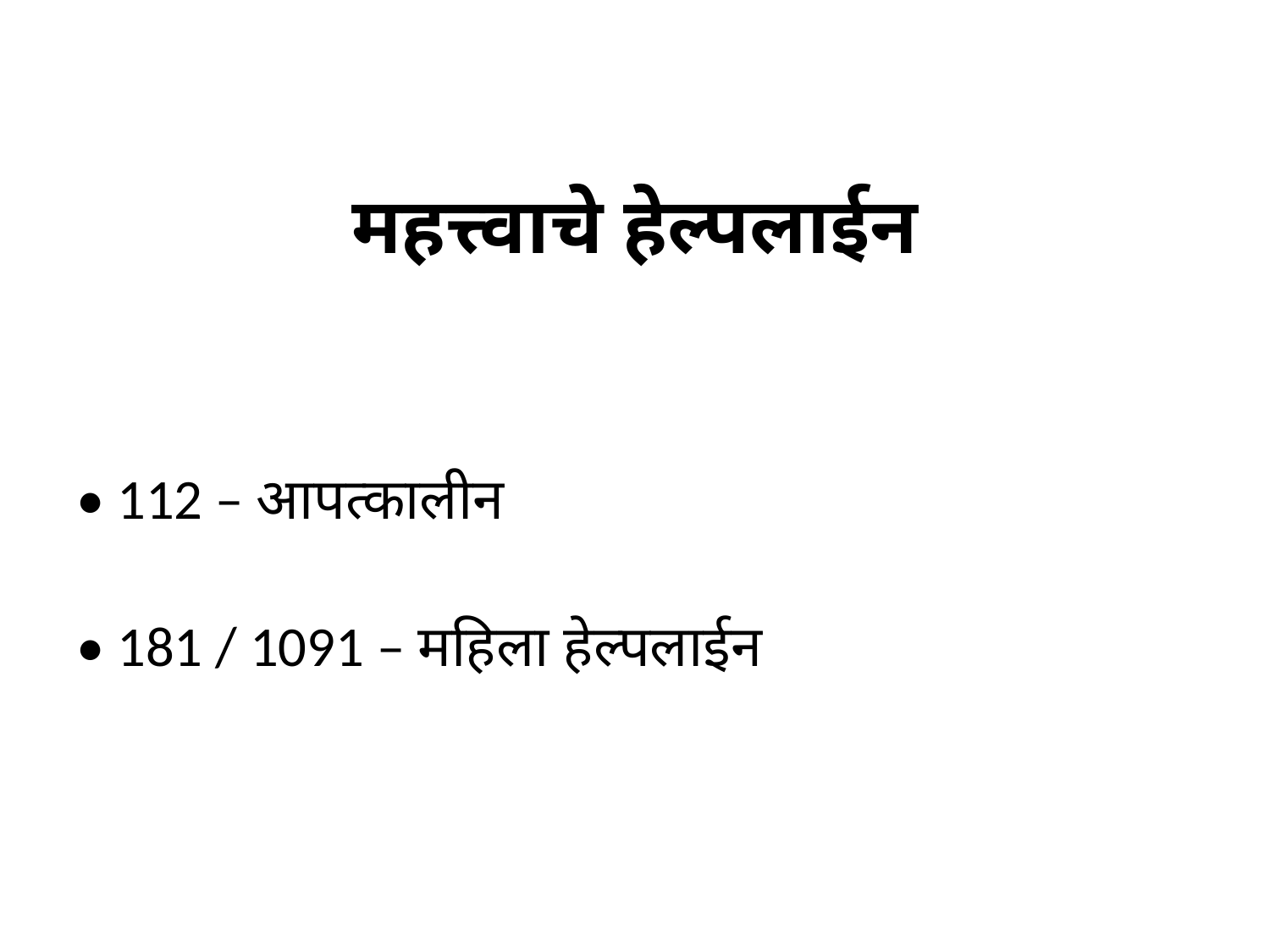

# महत्त्वाचे हेल्पलाईन
• 112 – आपत्कालीन
• 181 / 1091 – महिला हेल्पलाईन